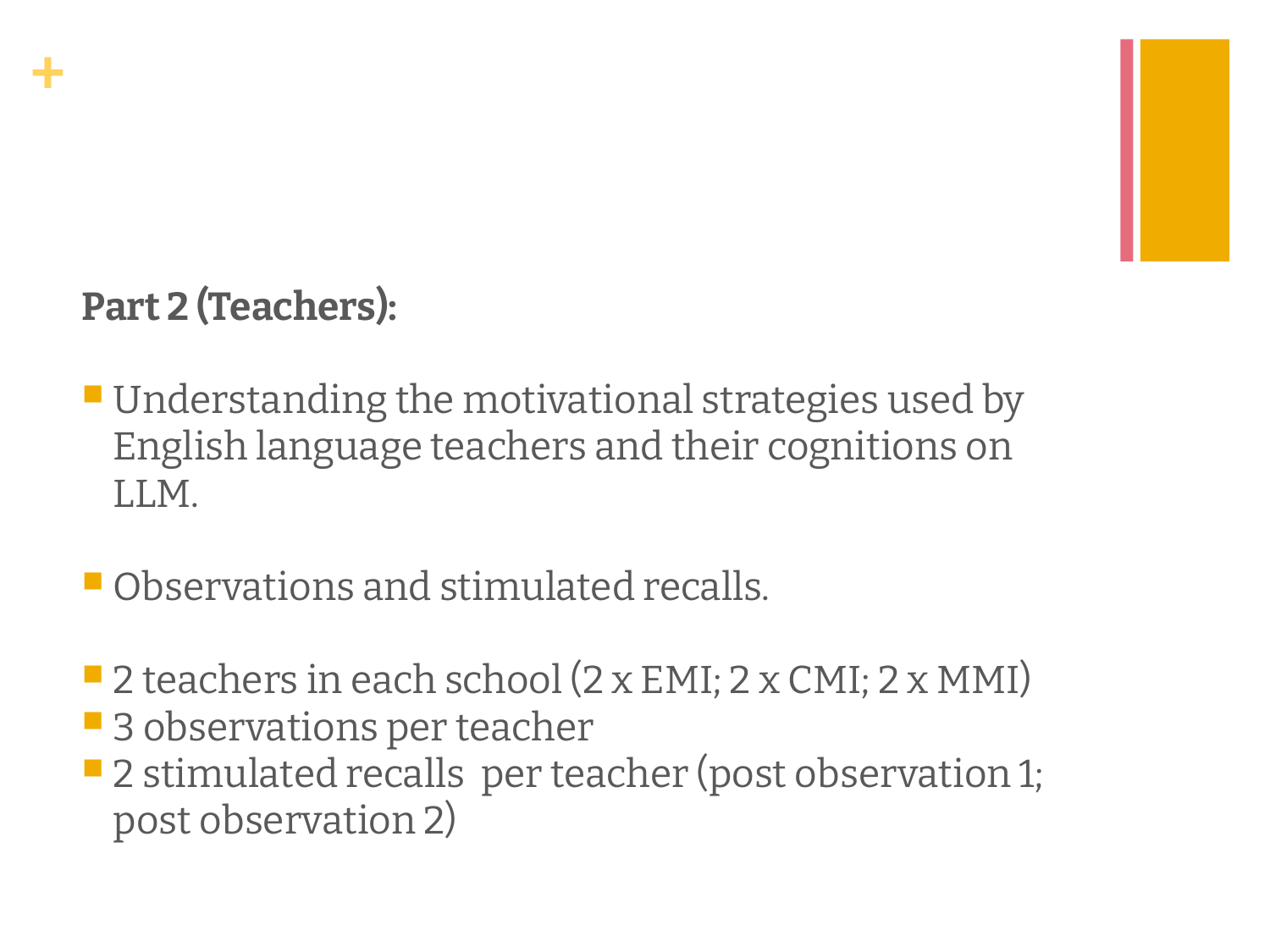

#
Part 2 (Teachers):

Understanding the motivational strategies used by English language teachers and their cognitions on LLM.

Observations and stimulated recalls.

2 teachers in each school (2 x EMI; 2 x CMI; 2 x MMI)
3 observations per teacher
2 stimulated recalls  per teacher (post observation 1; post observation 2)